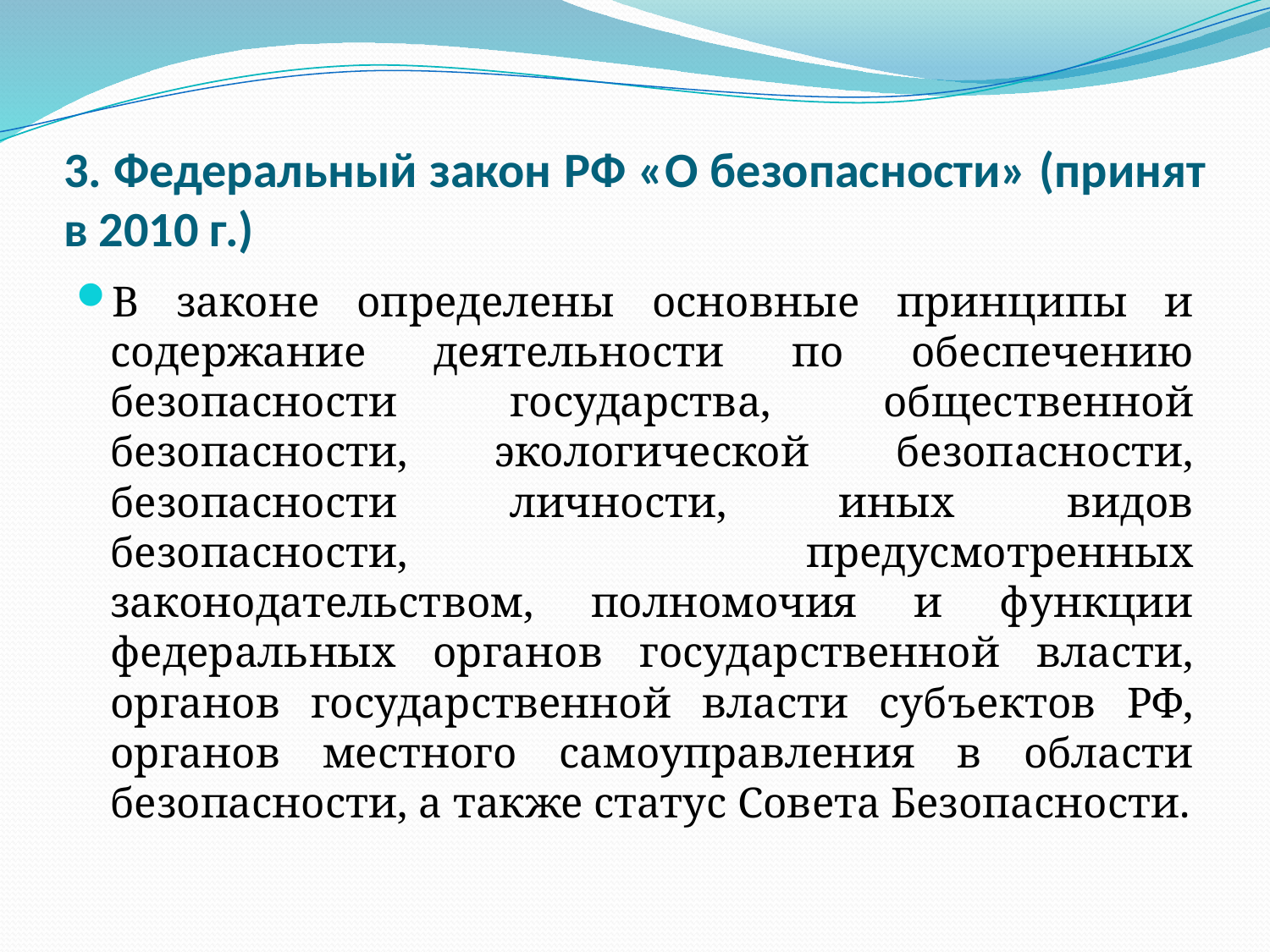

# 3. Федеральный закон РФ «О безопасности» (принят в 2010 г.)
В законе определены основные принципы и содержание деятельности по обеспечению безопасности государства, общественной безопасности, экологической безопасности, безопасности личности, иных видов безопасности, предусмотренных законодательством, полномочия и функции федеральных органов государственной власти, органов государственной власти субъектов РФ, органов местного самоуправления в области безопасности, а также статус Совета Безопасности.